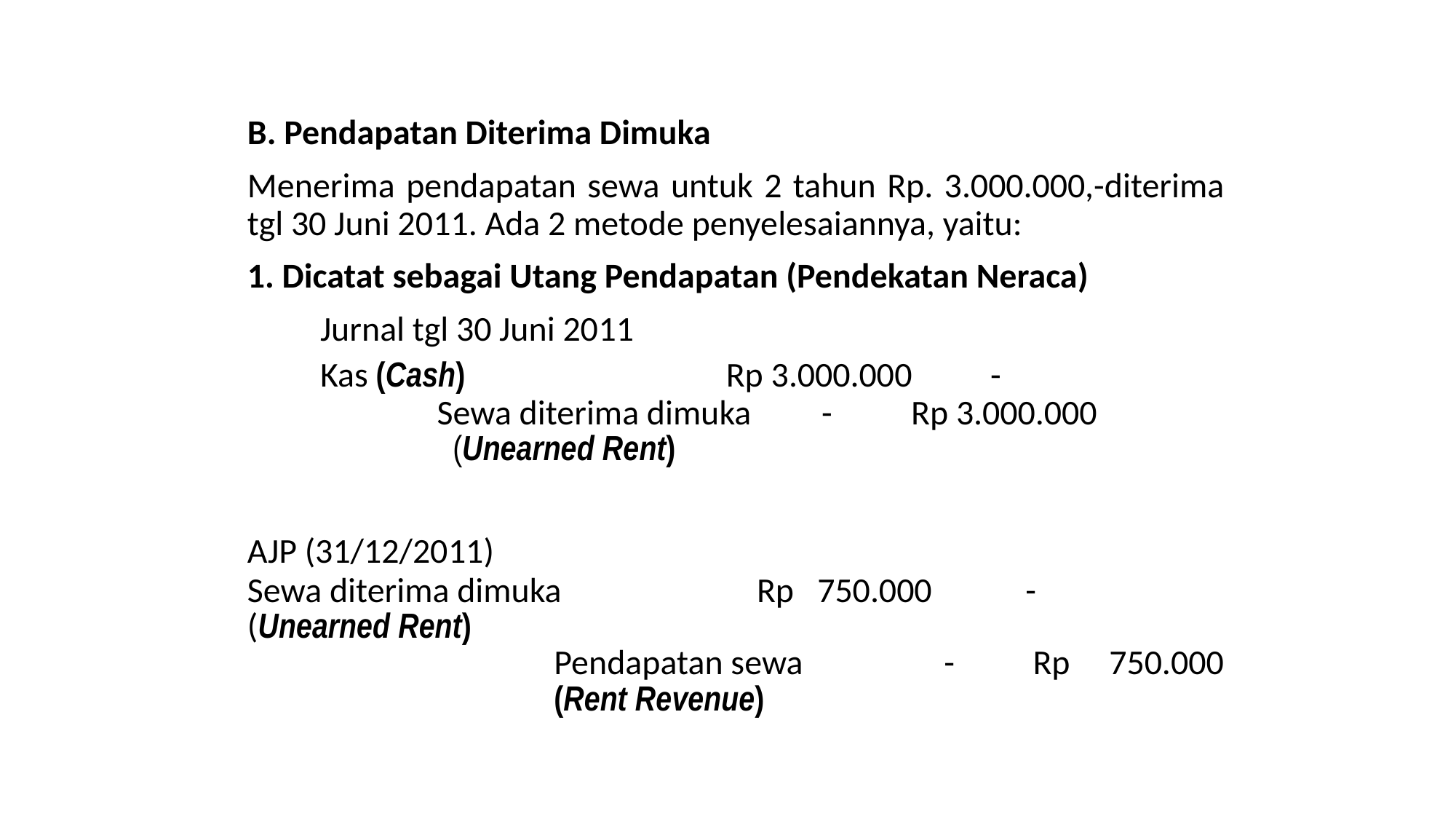

B. Pendapatan Diterima Dimuka
Menerima pendapatan sewa untuk 2 tahun Rp. 3.000.000,-diterima tgl 30 Juni 2011. Ada 2 metode penyelesaiannya, yaitu:
1. Dicatat sebagai Utang Pendapatan (Pendekatan Neraca)
	Jurnal tgl 30 Juni 2011
	Kas (Cash)	                        Rp 3.000.000          -
       		 Sewa diterima dimuka         -          Rp 3.000.000
        		   (Unearned Rent)

AJP (31/12/2011)
Sewa diterima dimuka		Rp   750.000            -
(Unearned Rent)
       			  Pendapatan sewa	          -          Rp     750.000
          		  (Rent Revenue)